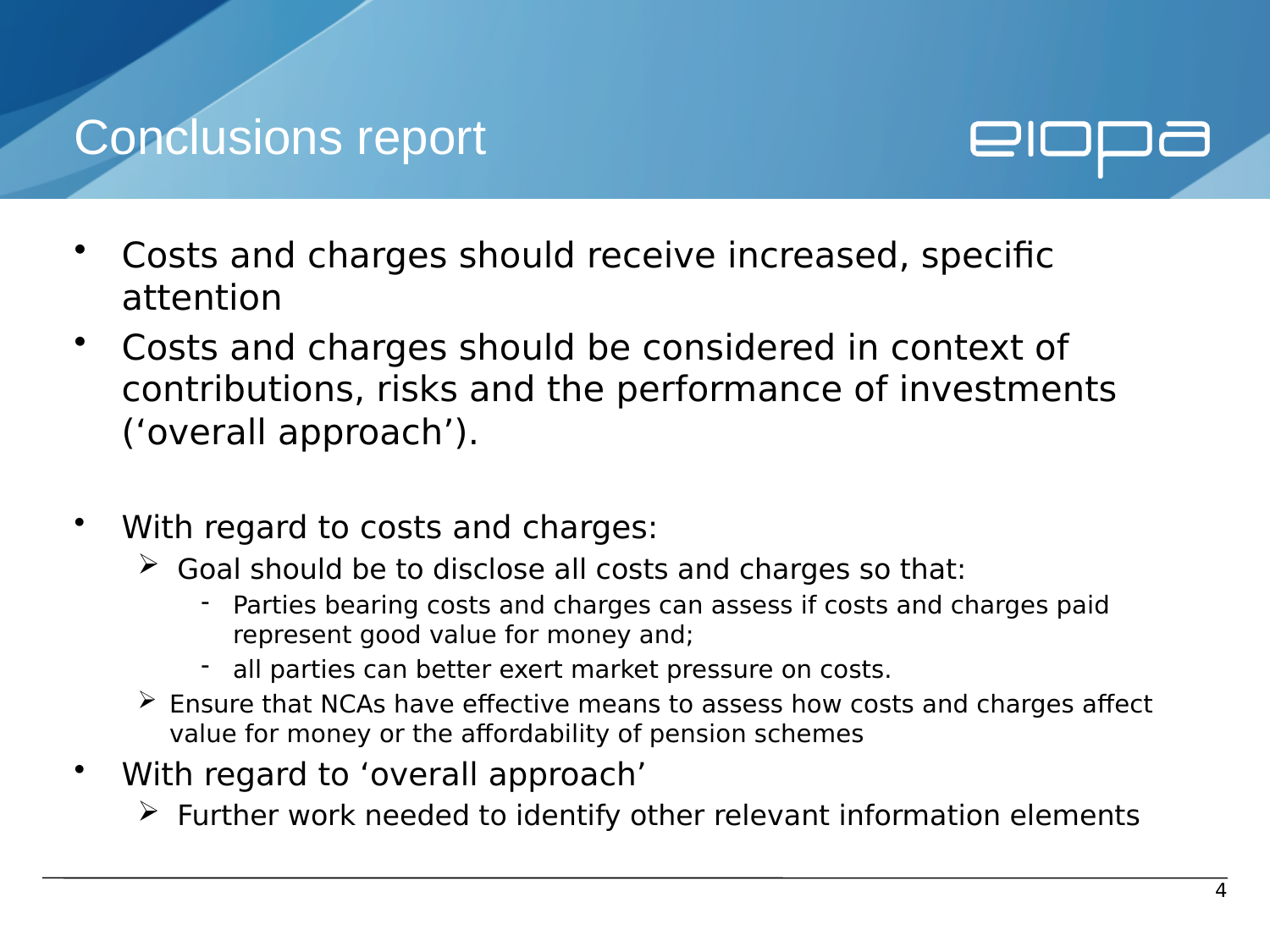

# Conclusions report
Costs and charges should receive increased, specific attention
Costs and charges should be considered in context of contributions, risks and the performance of investments (‘overall approach’).

With regard to costs and charges:
Goal should be to disclose all costs and charges so that:
Parties bearing costs and charges can assess if costs and charges paid represent good value for money and;
all parties can better exert market pressure on costs.
Ensure that NCAs have effective means to assess how costs and charges affect value for money or the affordability of pension schemes
With regard to ‘overall approach’
Further work needed to identify other relevant information elements